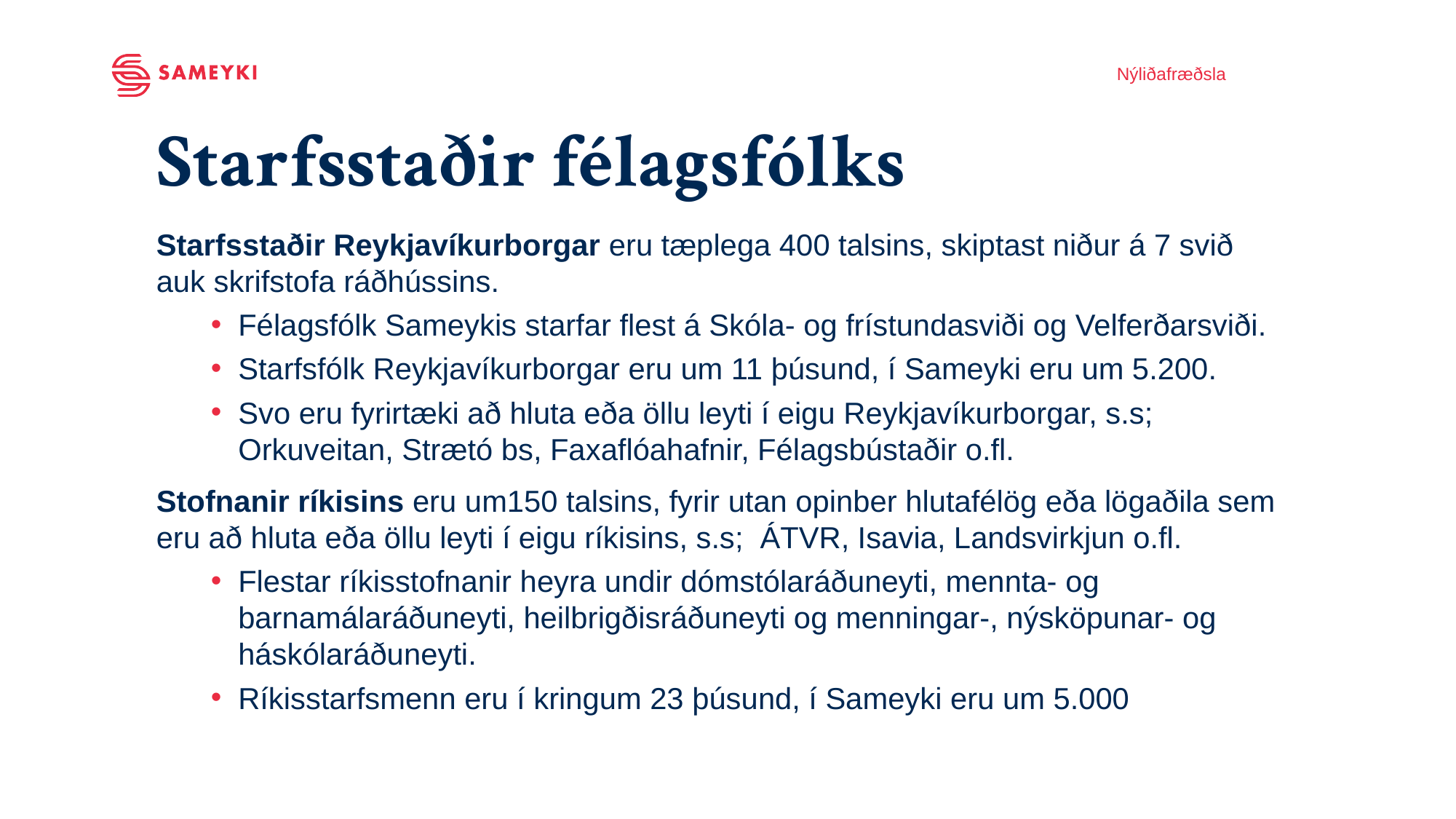

Nýliðafræðsla
# Starfsstaðir félagsfólks
Starfsstaðir Reykjavíkurborgar eru tæplega 400 talsins, skiptast niður á 7 svið auk skrifstofa ráðhússins.
Félagsfólk Sameykis starfar flest á Skóla- og frístundasviði og Velferðarsviði.
Starfsfólk Reykjavíkurborgar eru um 11 þúsund, í Sameyki eru um 5.200.
Svo eru fyrirtæki að hluta eða öllu leyti í eigu Reykjavíkurborgar, s.s; Orkuveitan, Strætó bs, Faxaflóahafnir, Félagsbústaðir o.fl.
Stofnanir ríkisins eru um150 talsins, fyrir utan opinber hlutafélög eða lögaðila sem eru að hluta eða öllu leyti í eigu ríkisins, s.s;  ÁTVR, Isavia, Landsvirkjun o.fl.
Flestar ríkisstofnanir heyra undir dómstólaráðuneyti, mennta- og barnamálaráðuneyti, heilbrigðisráðuneyti og menningar-, nýsköpunar- og háskólaráðuneyti.
Ríkisstarfsmenn eru í kringum 23 þúsund, í Sameyki eru um 5.000